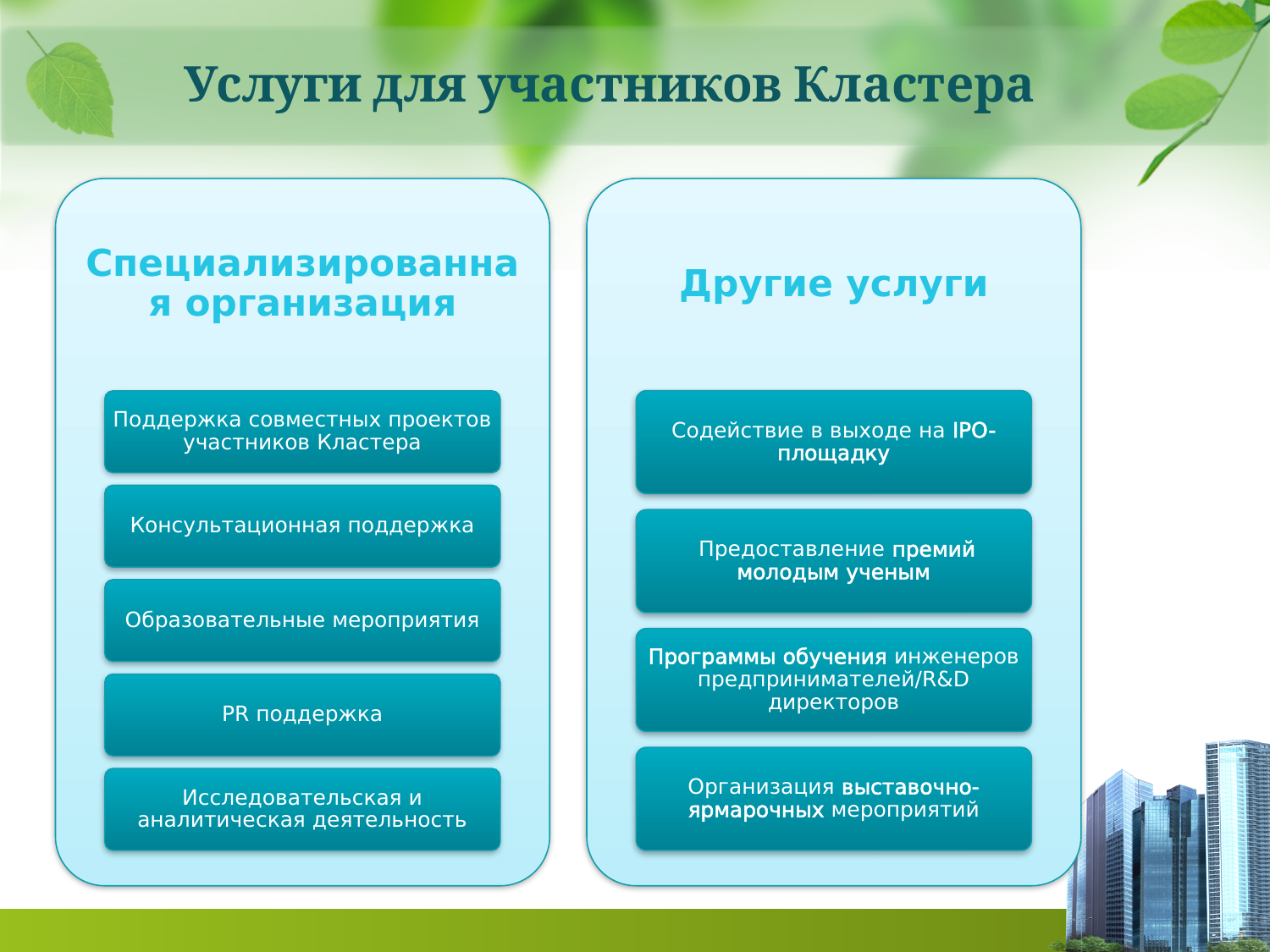

Услуги для участников Кластера
Специализированная организация
Поддержка совместных проектов участников Кластера
Консультационная поддержка
Образовательные мероприятия
PR поддержка
Исследовательская и аналитическая деятельность
Другие услуги
Содействие в выходе на IPO-площадку
 Предоставление премий молодым ученым
Программы обучения инженеров предпринимателей/R&D директоров
Организация выставочно-ярмарочных мероприятий